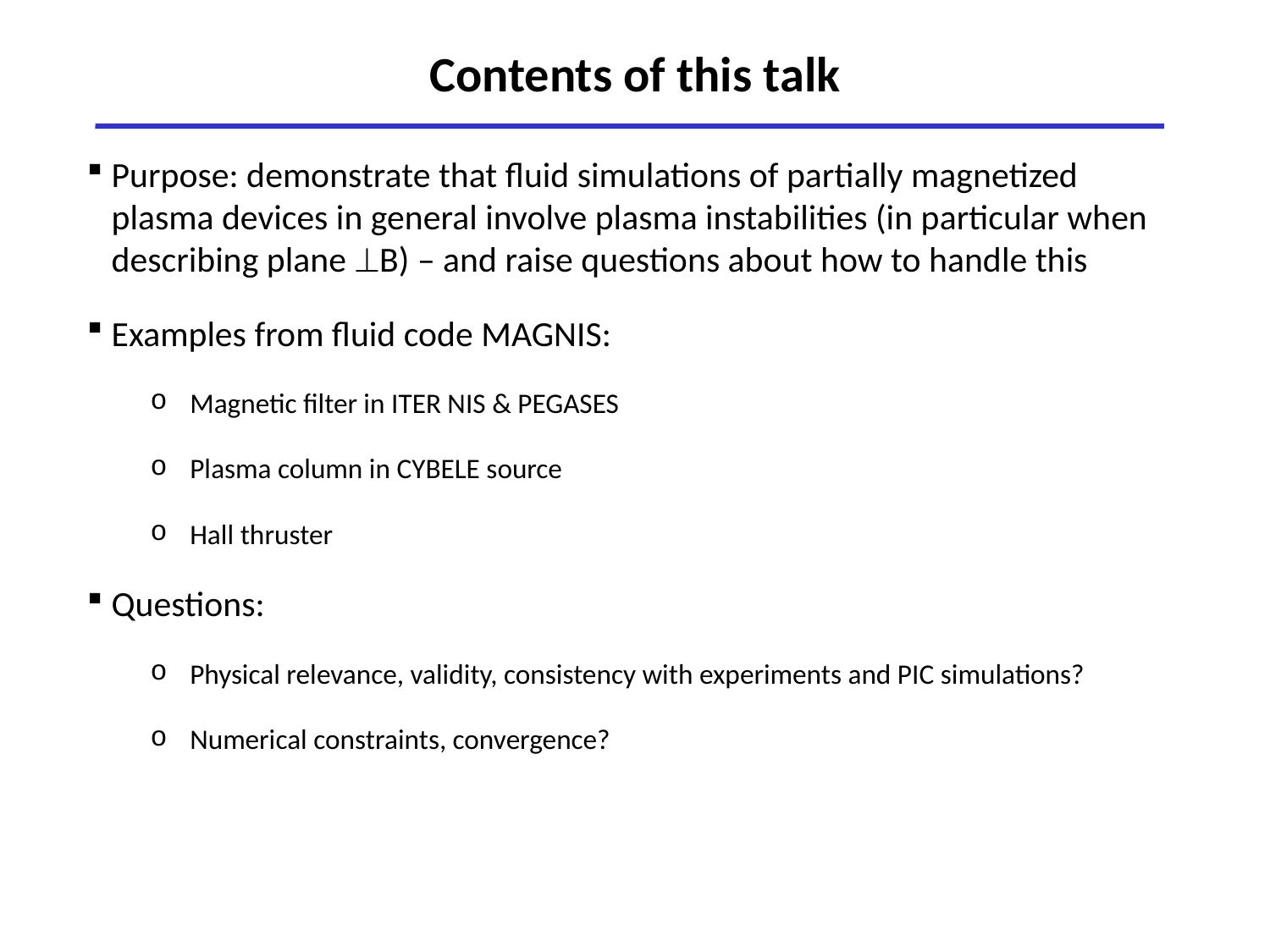

Contents of this talk

Purpose: demonstrate that fluid simulations of partially magnetized plasma devices in general involve plasma instabilities (in particular when describing plane ⊥B) – and raise questions about how to handle this
Examples from fluid code MAGNIS:
Magnetic filter in ITER NIS & PEGASES
Plasma column in CYBELE source
Hall thruster
Questions:
Physical relevance, validity, consistency with experiments and PIC simulations?
Numerical constraints, convergence?